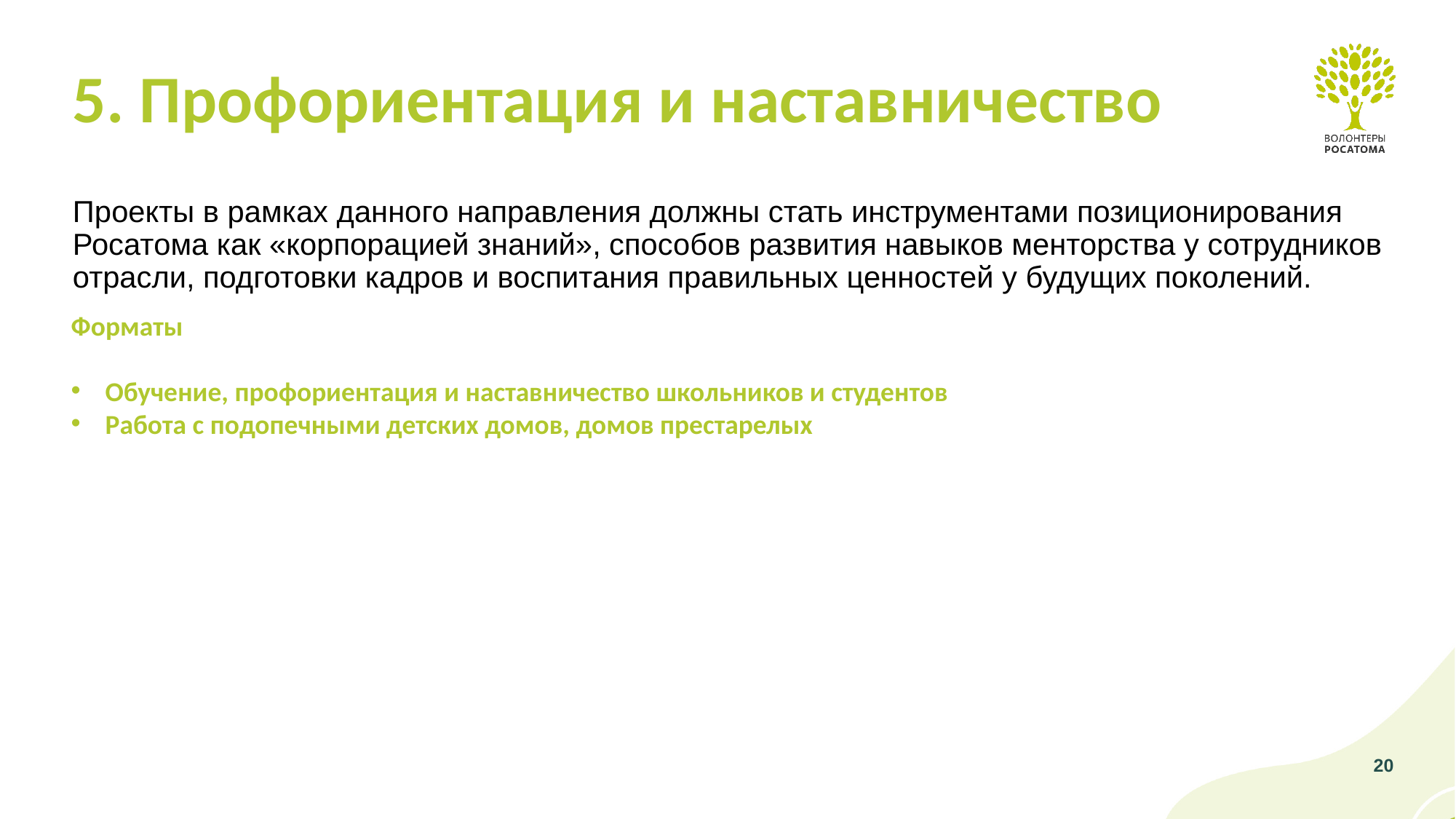

5. Профориентация и наставничество
Проекты в рамках данного направления должны стать инструментами позиционирования Росатома как «корпорацией знаний», способов развития навыков менторства у сотрудников отрасли, подготовки кадров и воспитания правильных ценностей у будущих поколений.
Форматы

Обучение, профориентация и наставничество школьников и студентов
Работа с подопечными детских домов, домов престарелых